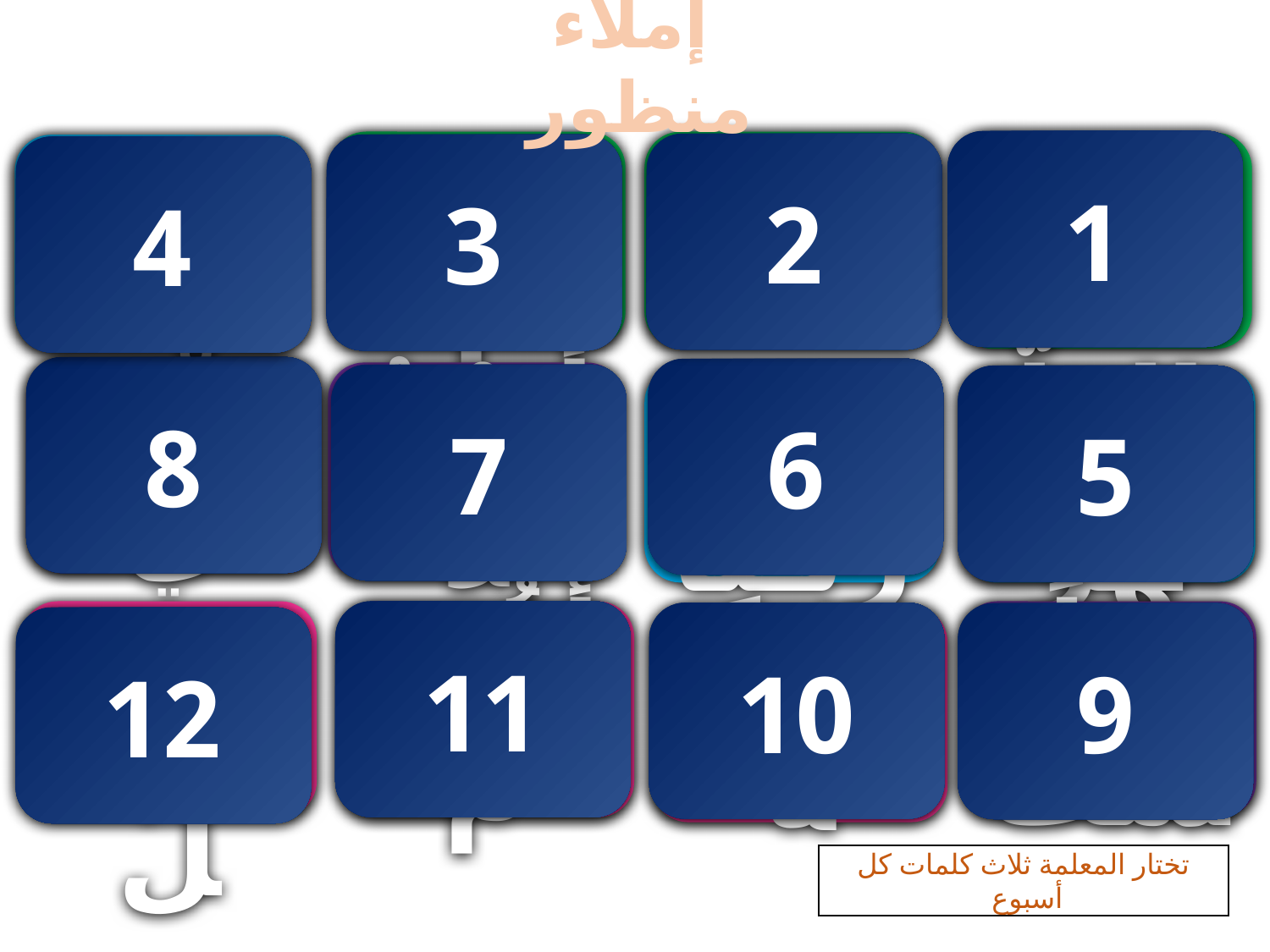

إملاء منظور
1
 تَوَضَّأَ
 تُصَلِّي
دُعَاءَ
2
3
 الْفَجْرِ
4
8
صَدْرِي
6
أَسْجُدُ
7
5
 رَبَّـنَا
الظُّهْرِ
11
 تَبْطُلُ
أَقُـومُ
جَلَسْتُ
10
9
صِفَةٌ
12
تختار المعلمة ثلاث كلمات كل أسبوع